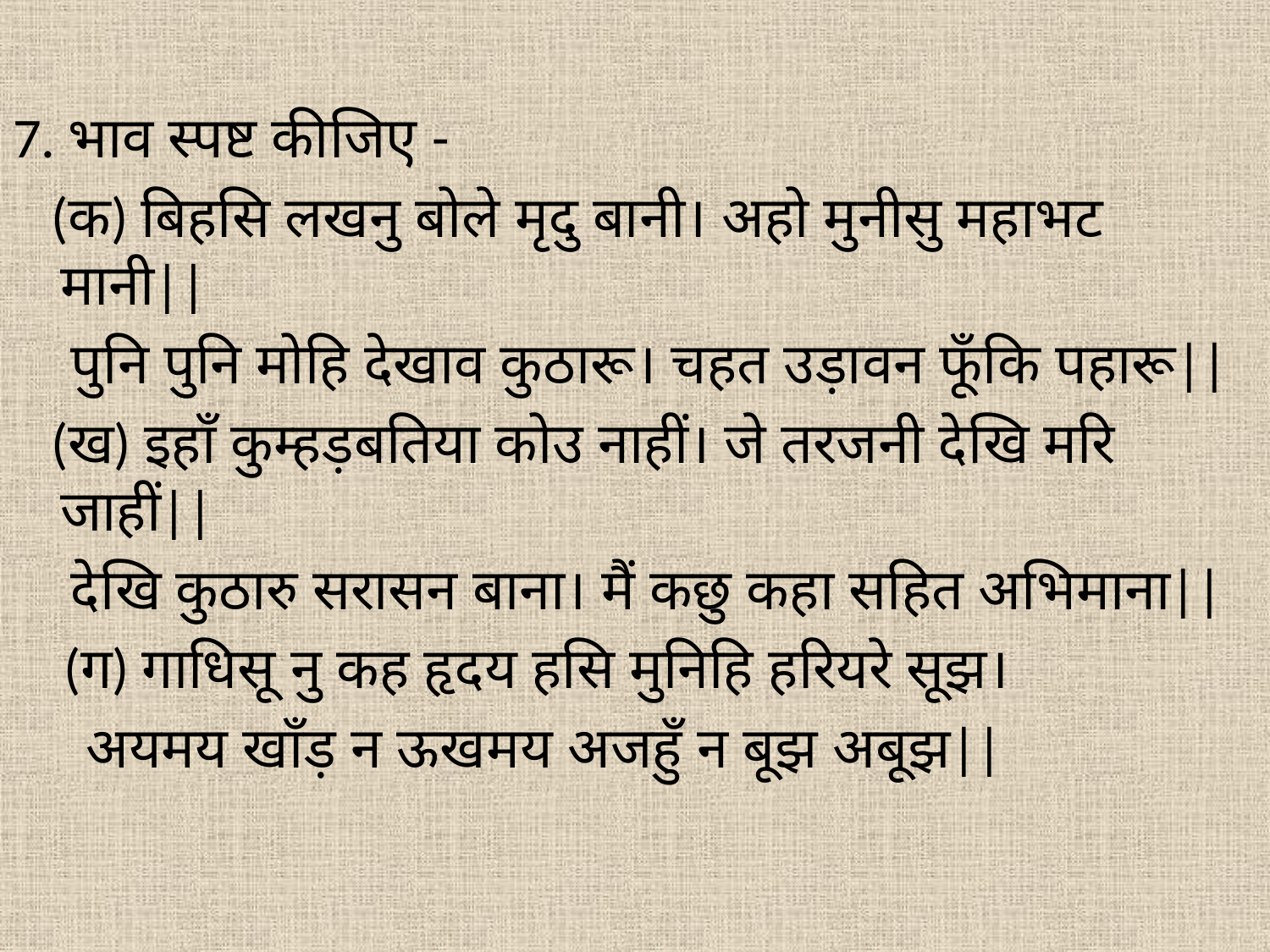

7. भाव स्पष्ट कीजिए -
   (क) बिहसि लखनु बोले मृदु बानी। अहो मुनीसु महाभट मानी||
    पुनि पुनि मोहि देखाव कुठारू। चहत उड़ावन फूँकि पहारू||
   (ख) इहाँ कुम्हड़बतिया कोउ नाहीं। जे तरजनी देखि मरि जाहीं||
    देखि कुठारु सरासन बाना। मैं कछु कहा सहित अभिमाना||
    (ग) गाधिसू नु कह हृदय हसि मुनिहि हरियरे सूझ।
     अयमय खाँड़ न ऊखमय अजहुँ न बूझ अबूझ||